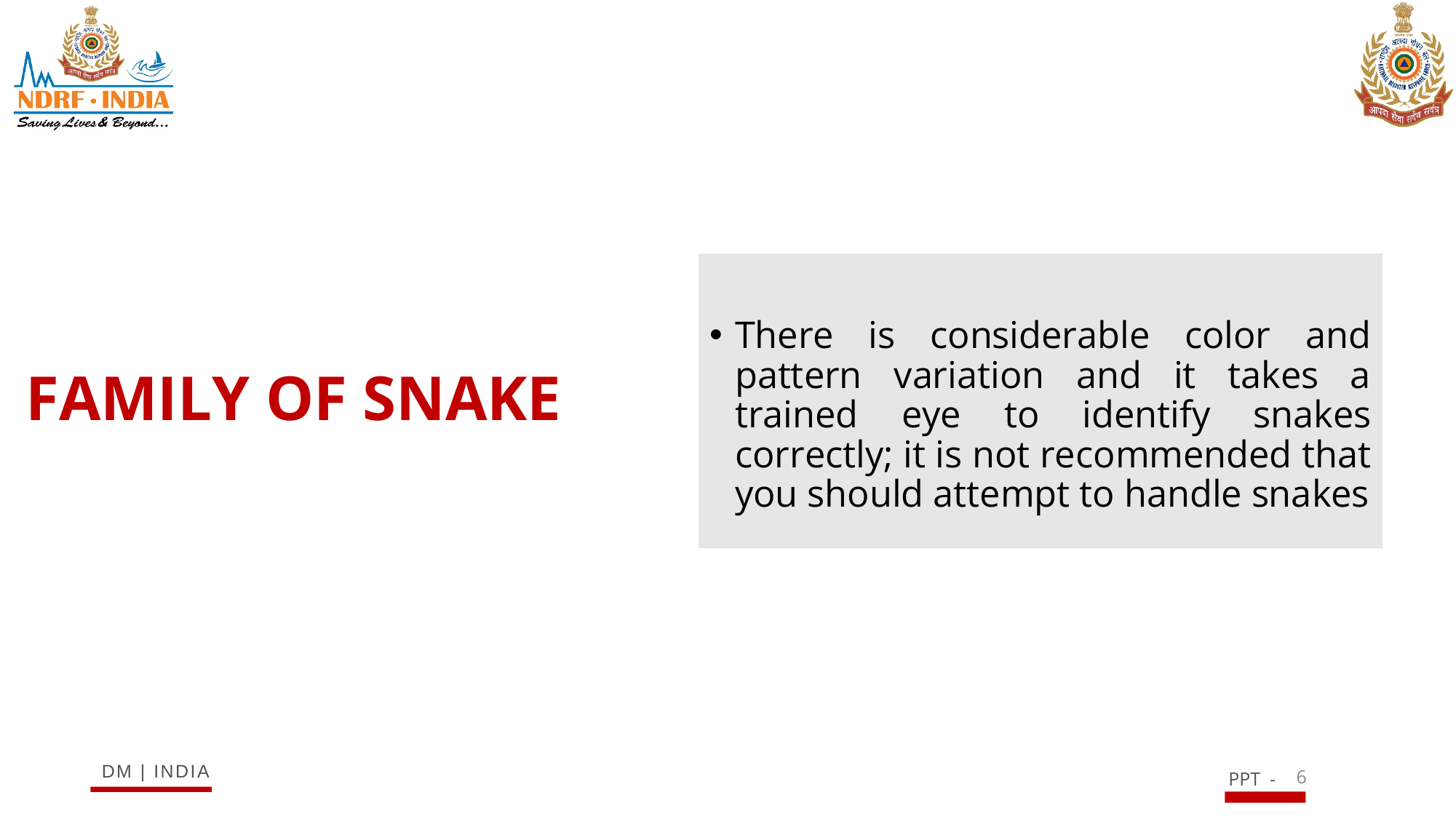

There is considerable color and pattern variation and it takes a trained eye to identify snakes correctly; it is not recommended that you should attempt to handle snakes

# FAMILY OF SNAKE
6